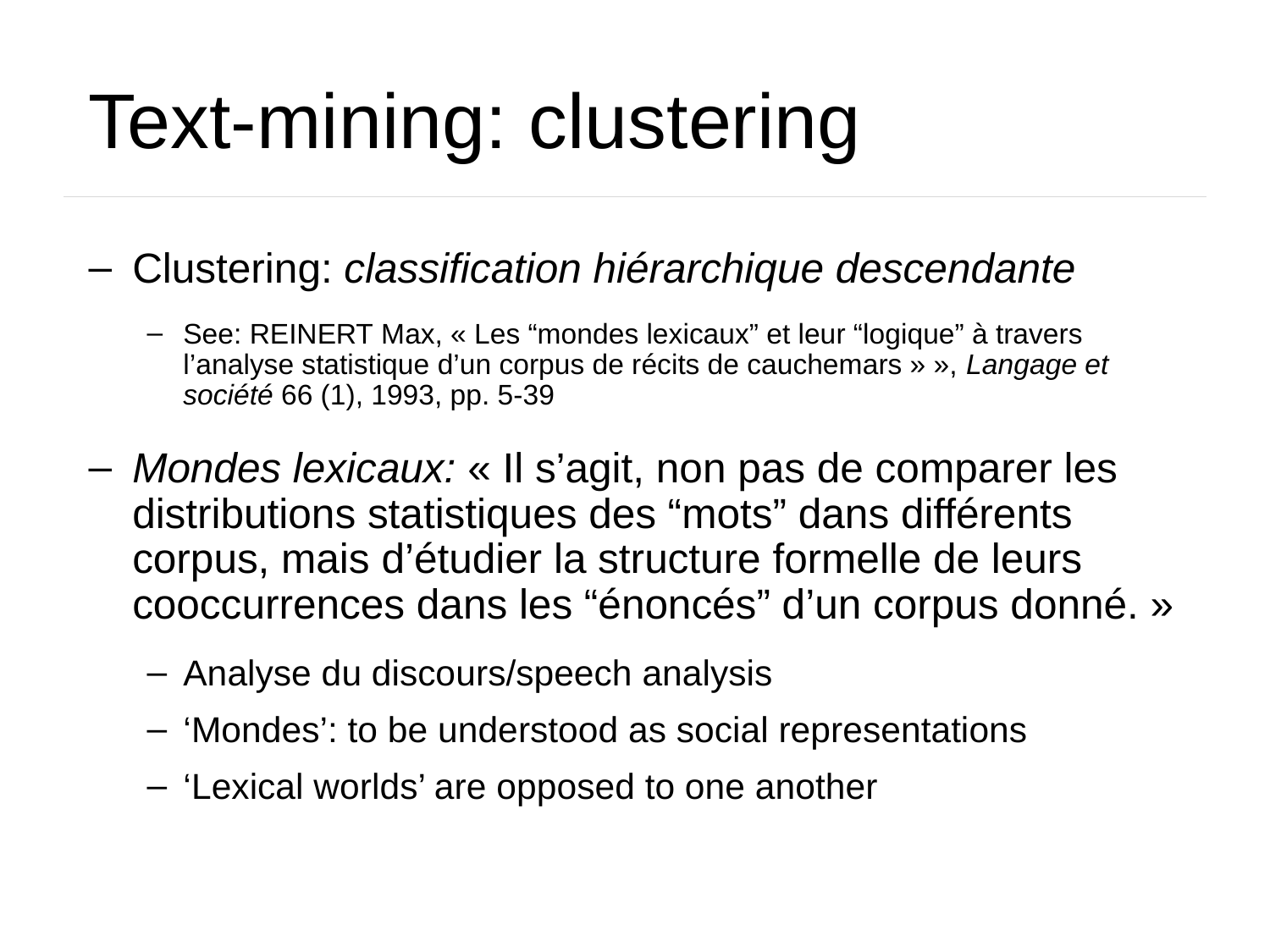

# Text-mining: clustering
Clustering: classification hiérarchique descendante
See: Reinert Max, « Les “mondes lexicaux” et leur “logique” à travers l’analyse statistique d’un corpus de récits de cauchemars » », Langage et société 66 (1), 1993, pp. 5‑39
Mondes lexicaux: « Il s’agit, non pas de comparer les distributions statistiques des “mots” dans différents corpus, mais d’étudier la structure formelle de leurs cooccurrences dans les “énoncés” d’un corpus donné. »
Analyse du discours/speech analysis
‘Mondes’: to be understood as social representations
‘Lexical worlds’ are opposed to one another